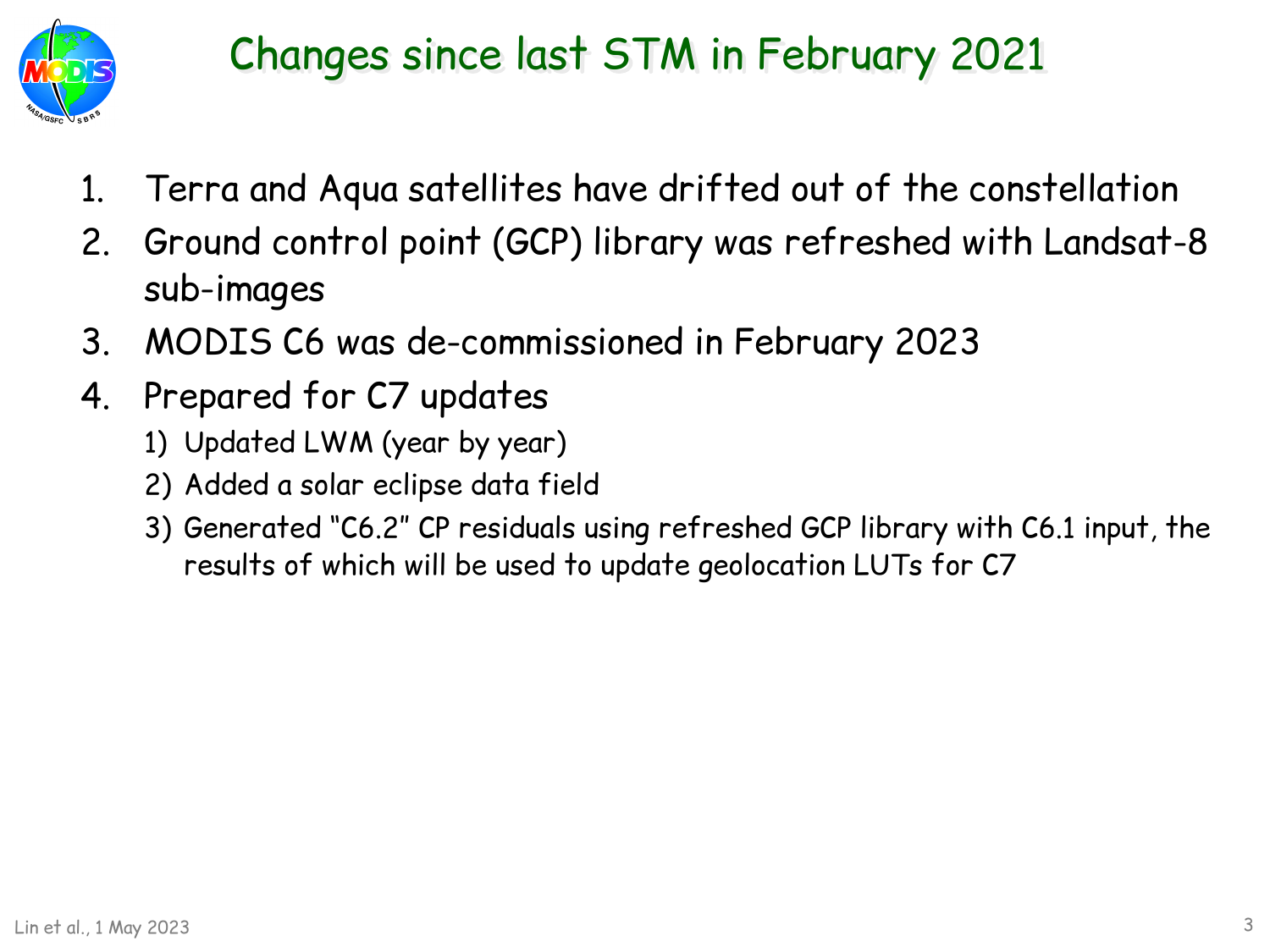

# Changes since last STM in February 2021
Terra and Aqua satellites have drifted out of the constellation
Ground control point (GCP) library was refreshed with Landsat-8 sub-images
MODIS C6 was de-commissioned in February 2023
Prepared for C7 updates
Updated LWM (year by year)
Added a solar eclipse data field
Generated “C6.2” CP residuals using refreshed GCP library with C6.1 input, the results of which will be used to update geolocation LUTs for C7
3
Lin et al., 1 May 2023